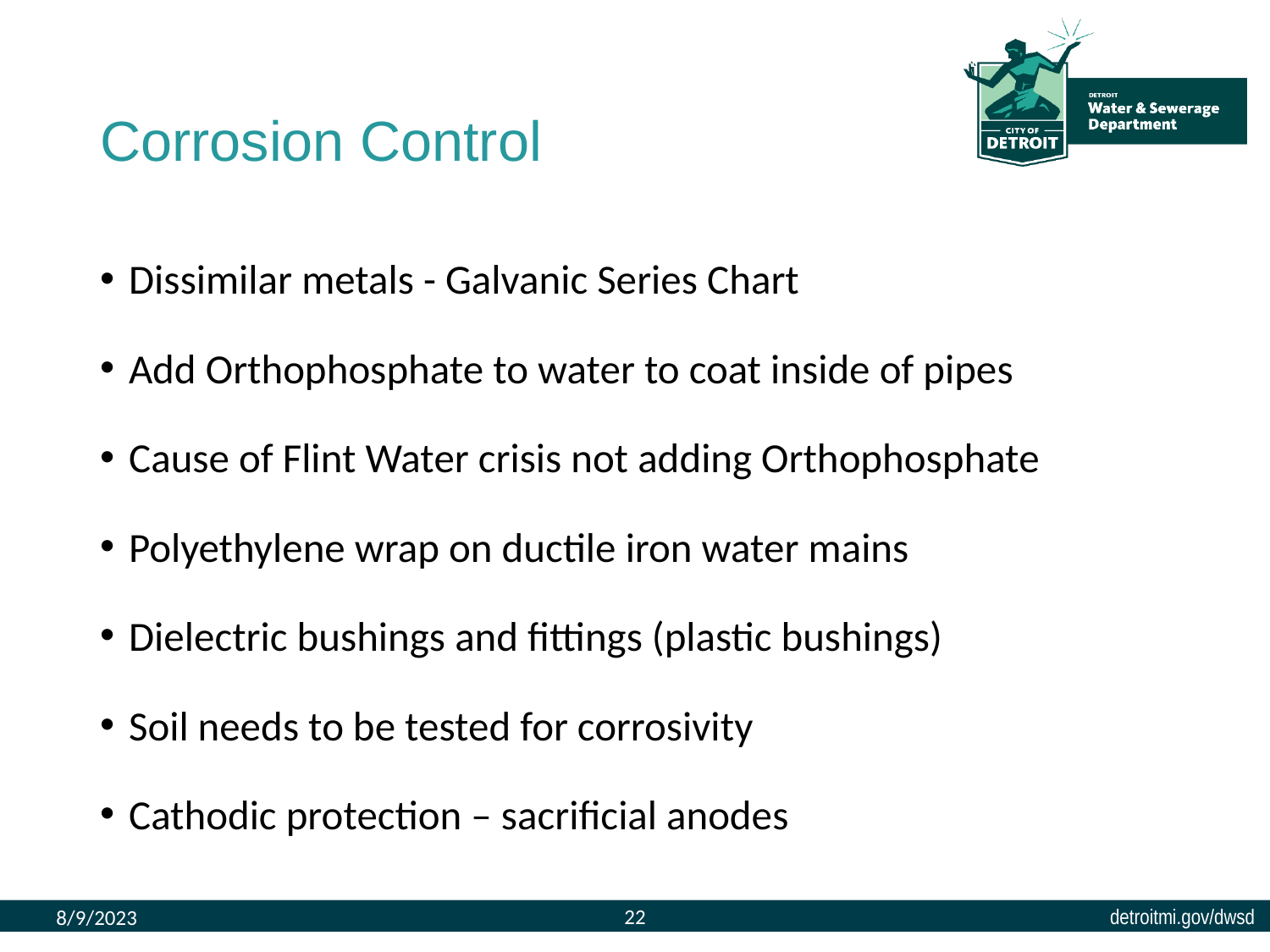

# Corrosion Control
Dissimilar metals - Galvanic Series Chart
Add Orthophosphate to water to coat inside of pipes
Cause of Flint Water crisis not adding Orthophosphate
Polyethylene wrap on ductile iron water mains
Dielectric bushings and fittings (plastic bushings)
Soil needs to be tested for corrosivity
Cathodic protection – sacrificial anodes
22
8/9/2023